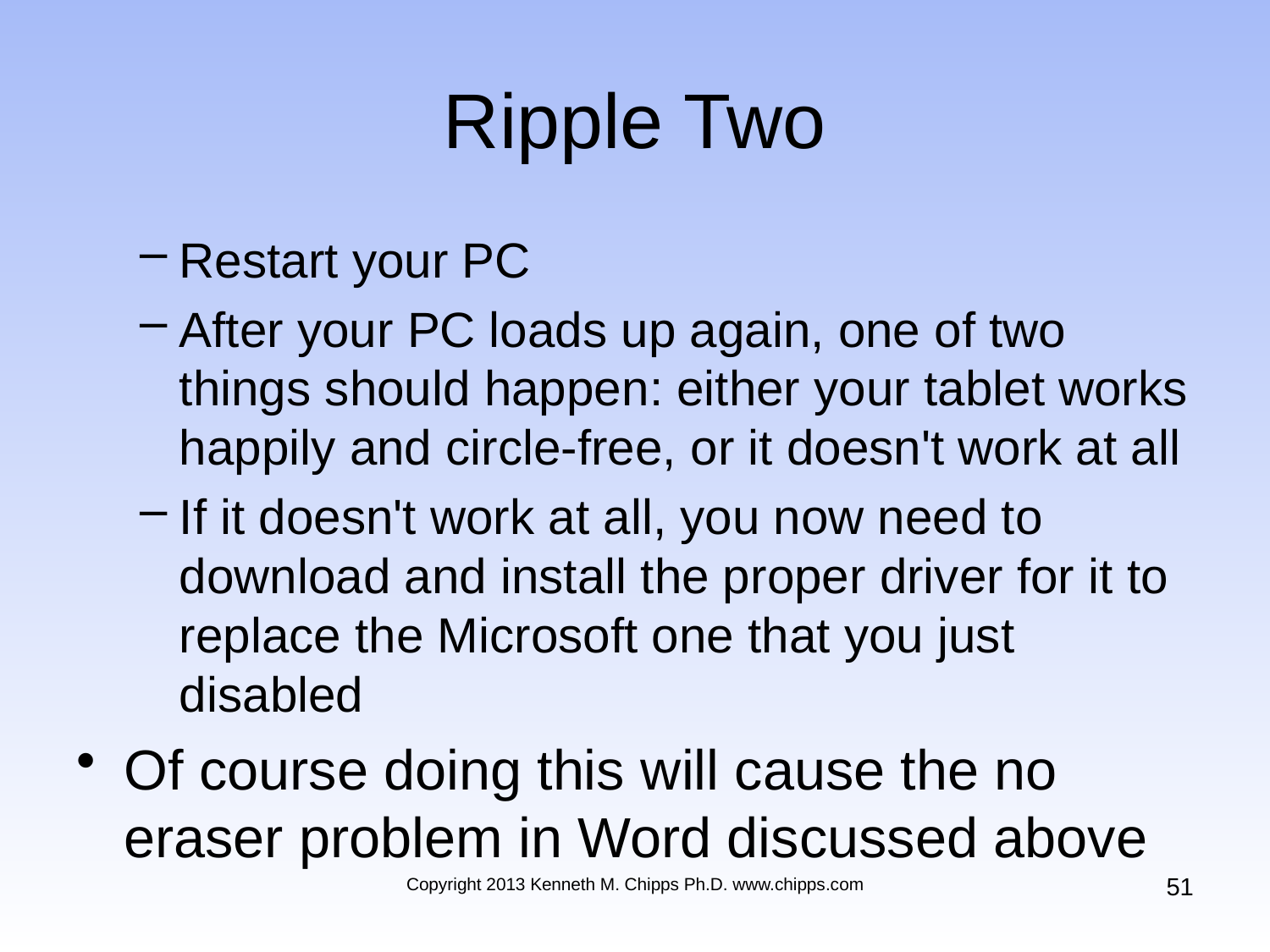

# Ripple Two
Restart your PC
After your PC loads up again, one of two things should happen: either your tablet works happily and circle-free, or it doesn't work at all
If it doesn't work at all, you now need to download and install the proper driver for it to replace the Microsoft one that you just disabled
Of course doing this will cause the no eraser problem in Word discussed above
51
Copyright 2013 Kenneth M. Chipps Ph.D. www.chipps.com